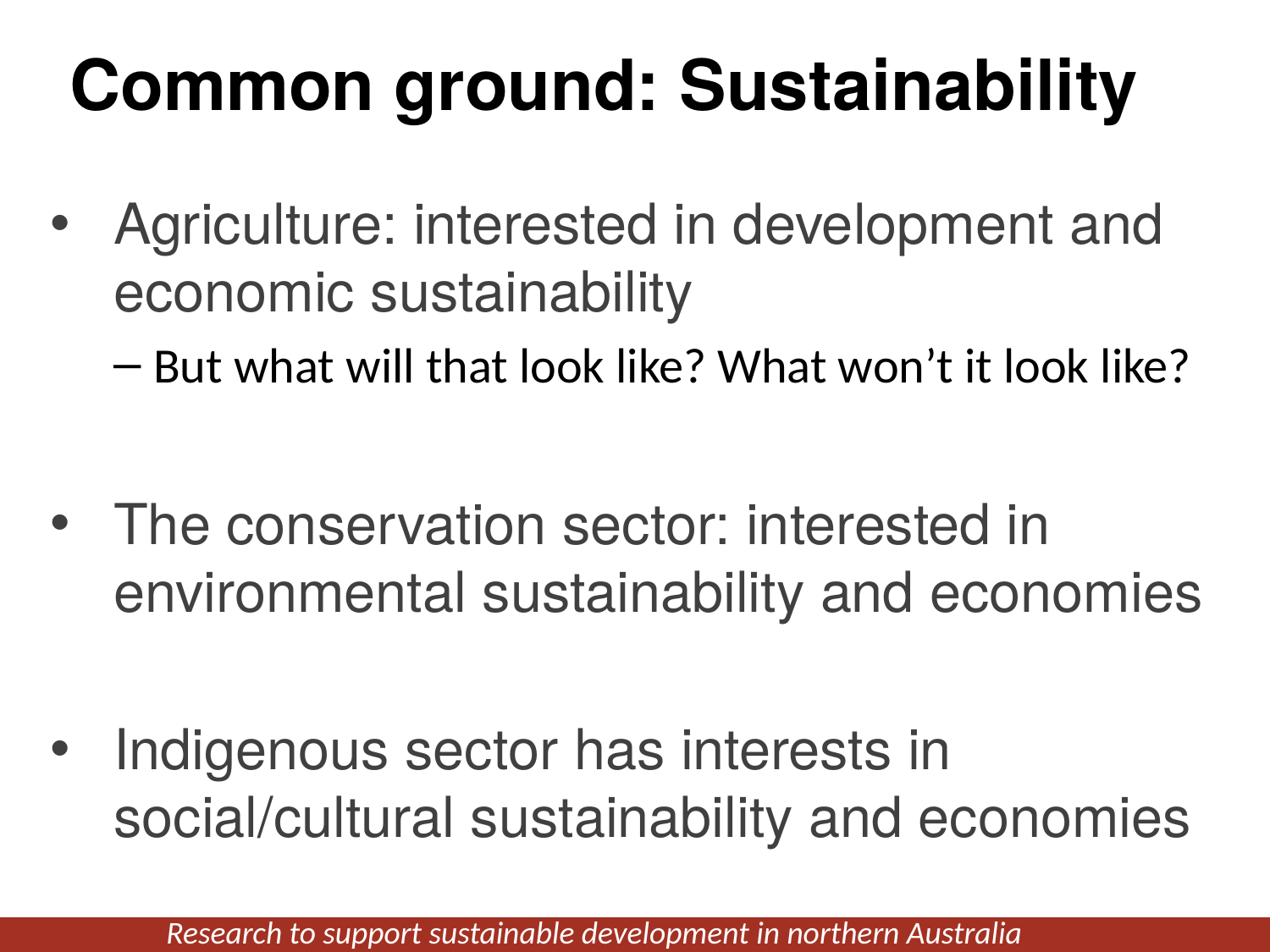

# Common ground: Sustainability
Agriculture: interested in development and economic sustainability
But what will that look like? What won’t it look like?

The conservation sector: interested in environmental sustainability and economies

Indigenous sector has interests in social/cultural sustainability and economies